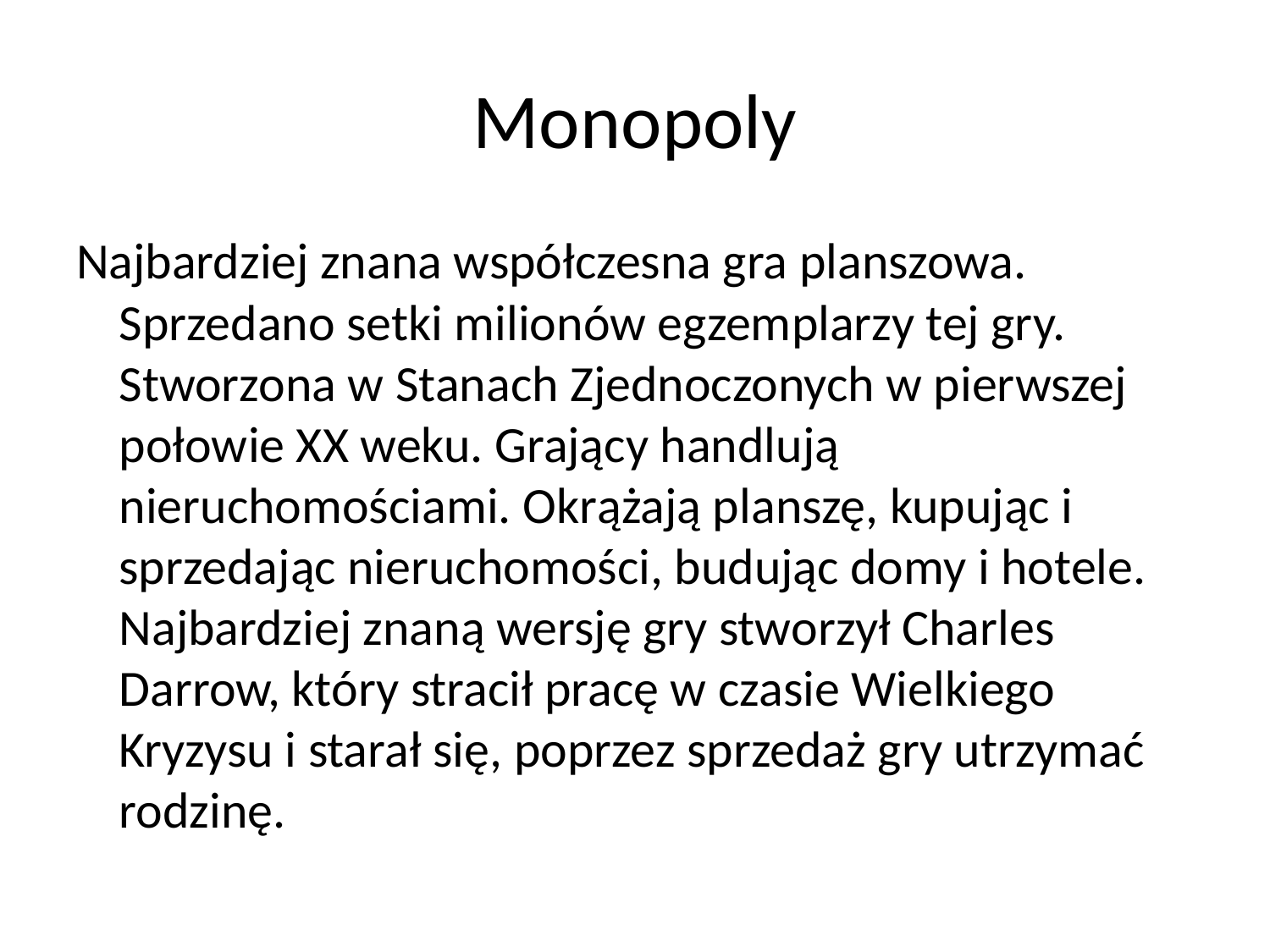

# Monopoly
Najbardziej znana współczesna gra planszowa. Sprzedano setki milionów egzemplarzy tej gry. Stworzona w Stanach Zjednoczonych w pierwszej połowie XX weku. Grający handlują nieruchomościami. Okrążają planszę, kupując i sprzedając nieruchomości, budując domy i hotele. Najbardziej znaną wersję gry stworzył Charles Darrow, który stracił pracę w czasie Wielkiego Kryzysu i starał się, poprzez sprzedaż gry utrzymać rodzinę.